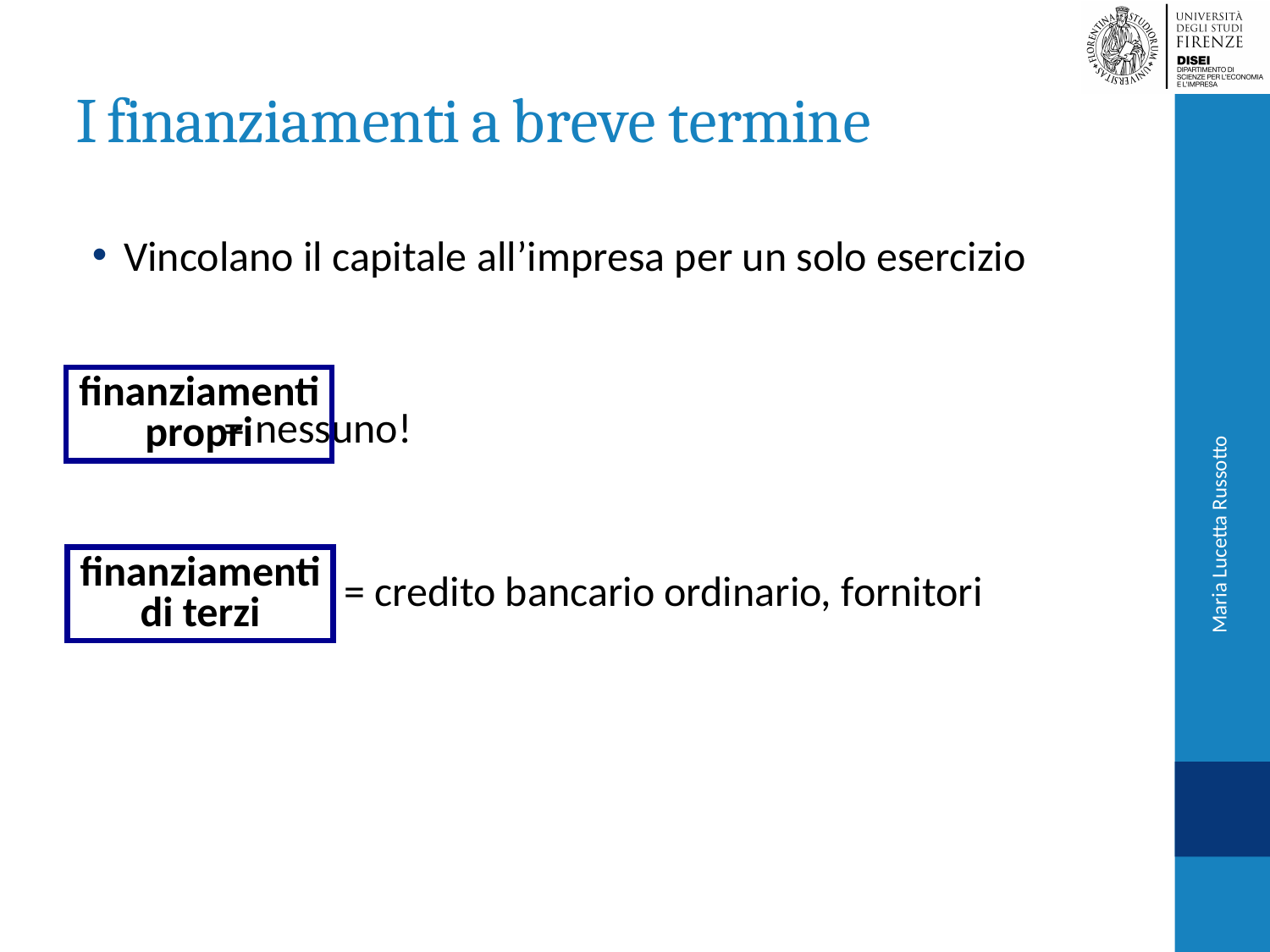

# I finanziamenti a breve termine
Vincolano il capitale all’impresa per un solo esercizio
finanziamenti
propri
= nessuno!
finanziamenti
di terzi
= credito bancario ordinario, fornitori
Maria Lucetta Russotto